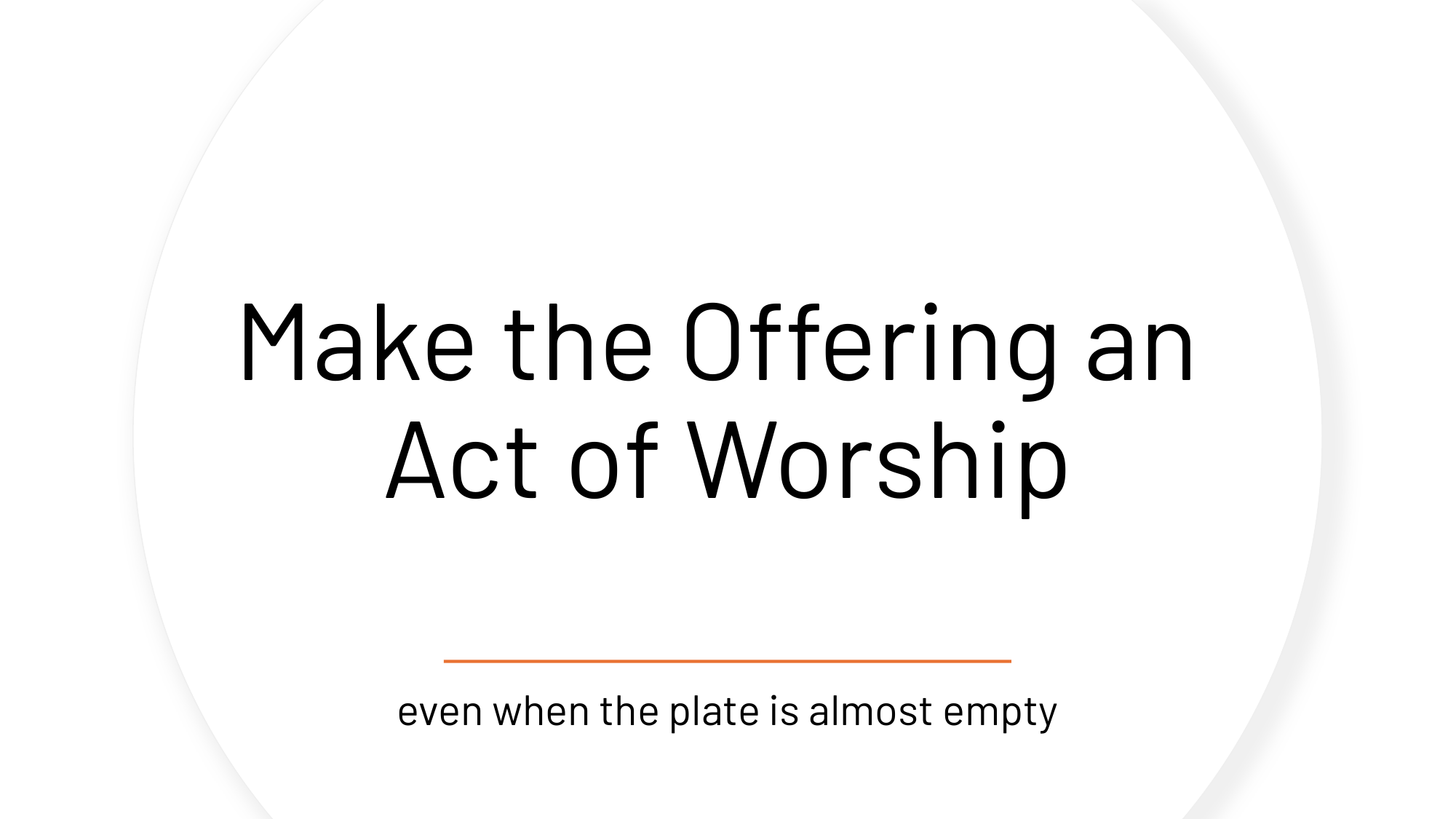

# Make the Offering an Act of Worship

even when the plate is almost empty